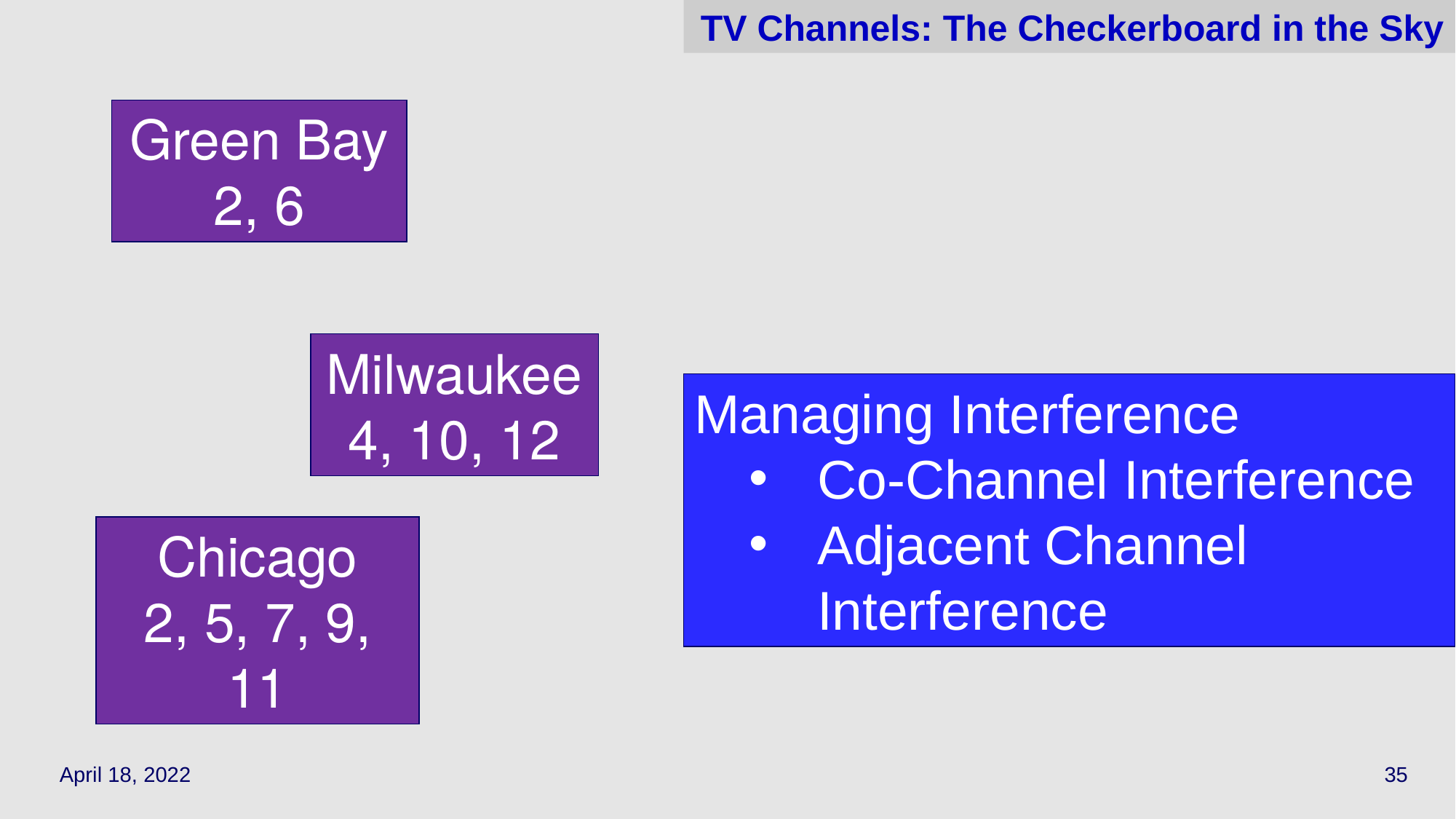

# TV Channels: The Checkerboard in the Sky
Green Bay
2, 6
Milwaukee
4, 10, 12
Managing Interference
Co-Channel Interference
Adjacent Channel Interference
Chicago
2, 5, 7, 9, 11
April 18, 2022
35